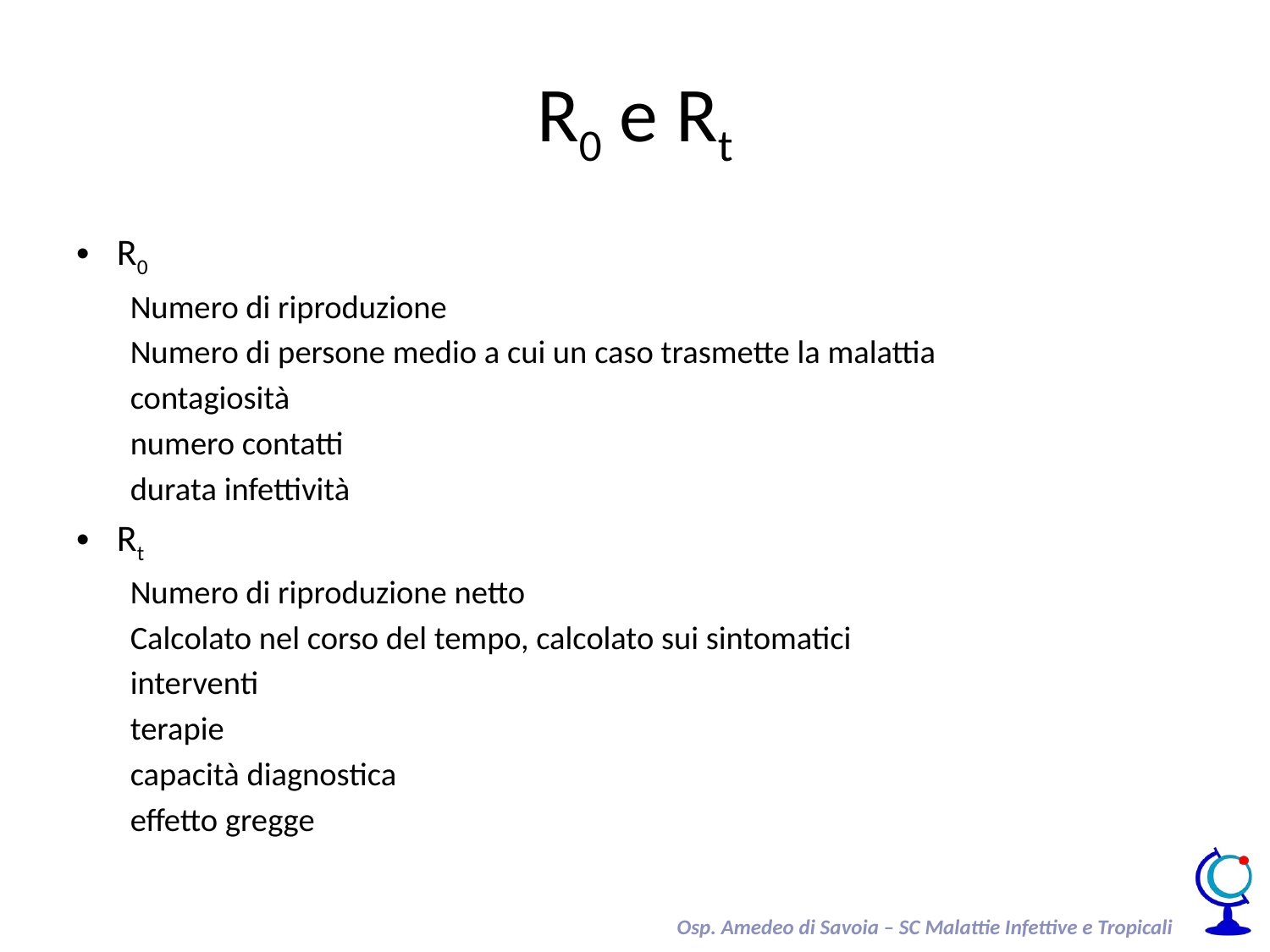

# R0 e Rt
R0
Numero di riproduzione
Numero di persone medio a cui un caso trasmette la malattia
		contagiosità
		numero contatti
		durata infettività
Rt
Numero di riproduzione netto
Calcolato nel corso del tempo, calcolato sui sintomatici
		interventi
		terapie
		capacità diagnostica
		effetto gregge
Osp. Amedeo di Savoia – SC Malattie Infettive e Tropicali